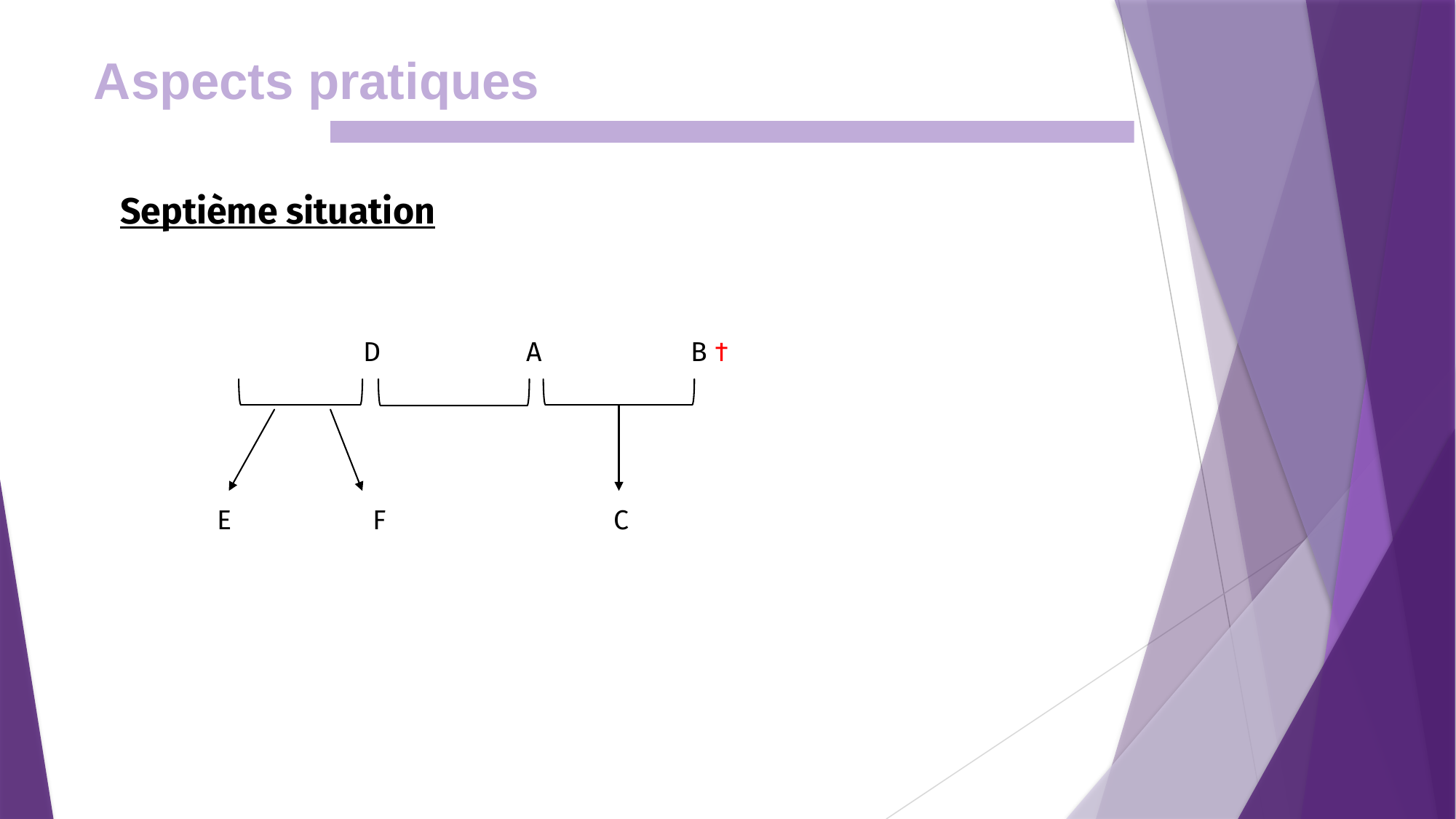

Aspects pratiques

Septième situation

D
A
B †

E
F
C